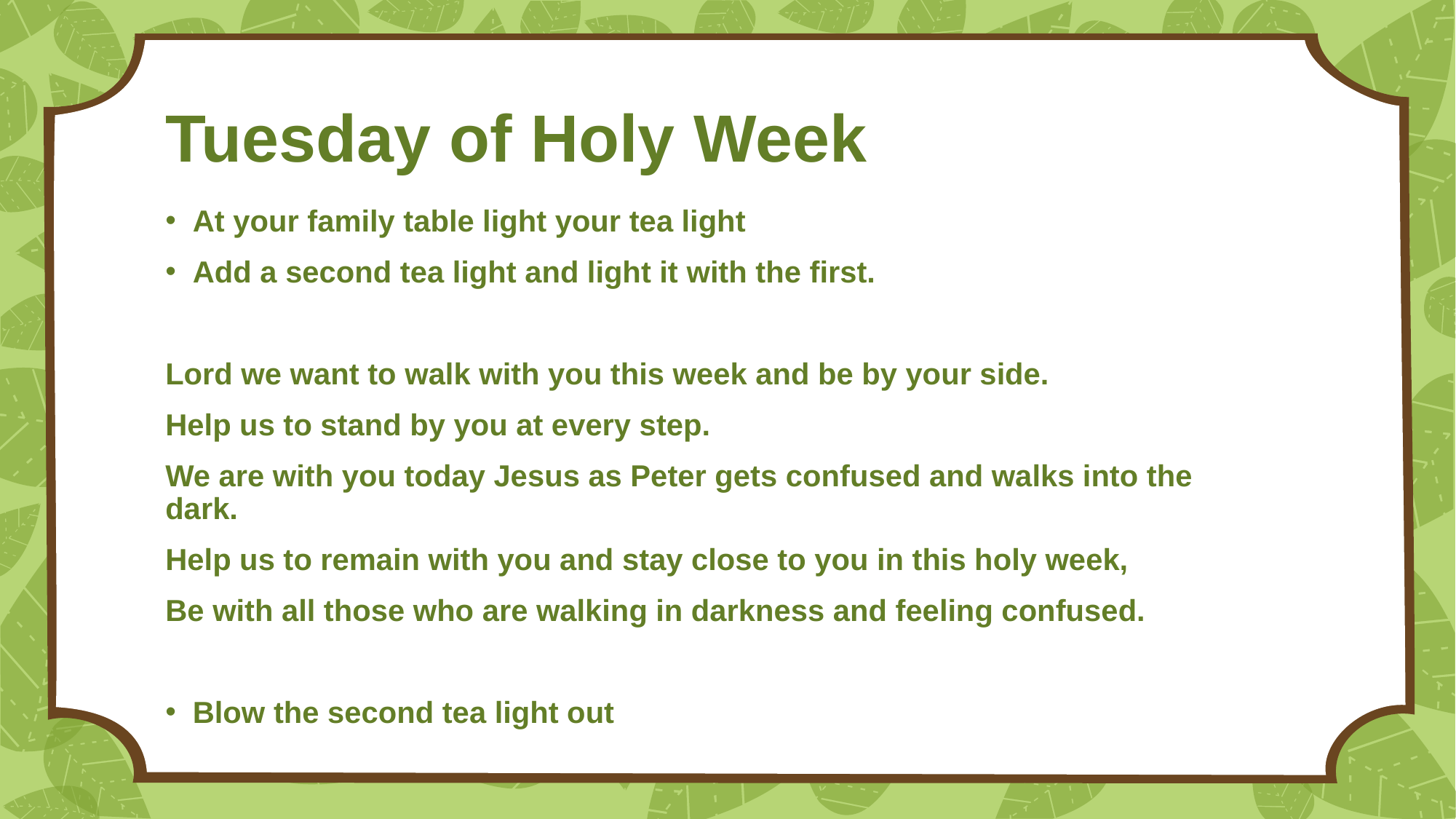

# Tuesday of Holy Week
At your family table light your tea light
Add a second tea light and light it with the first.

Lord we want to walk with you this week and be by your side.
Help us to stand by you at every step.
We are with you today Jesus as Peter gets confused and walks into the dark.
Help us to remain with you and stay close to you in this holy week,
Be with all those who are walking in darkness and feeling confused.

Blow the second tea light out